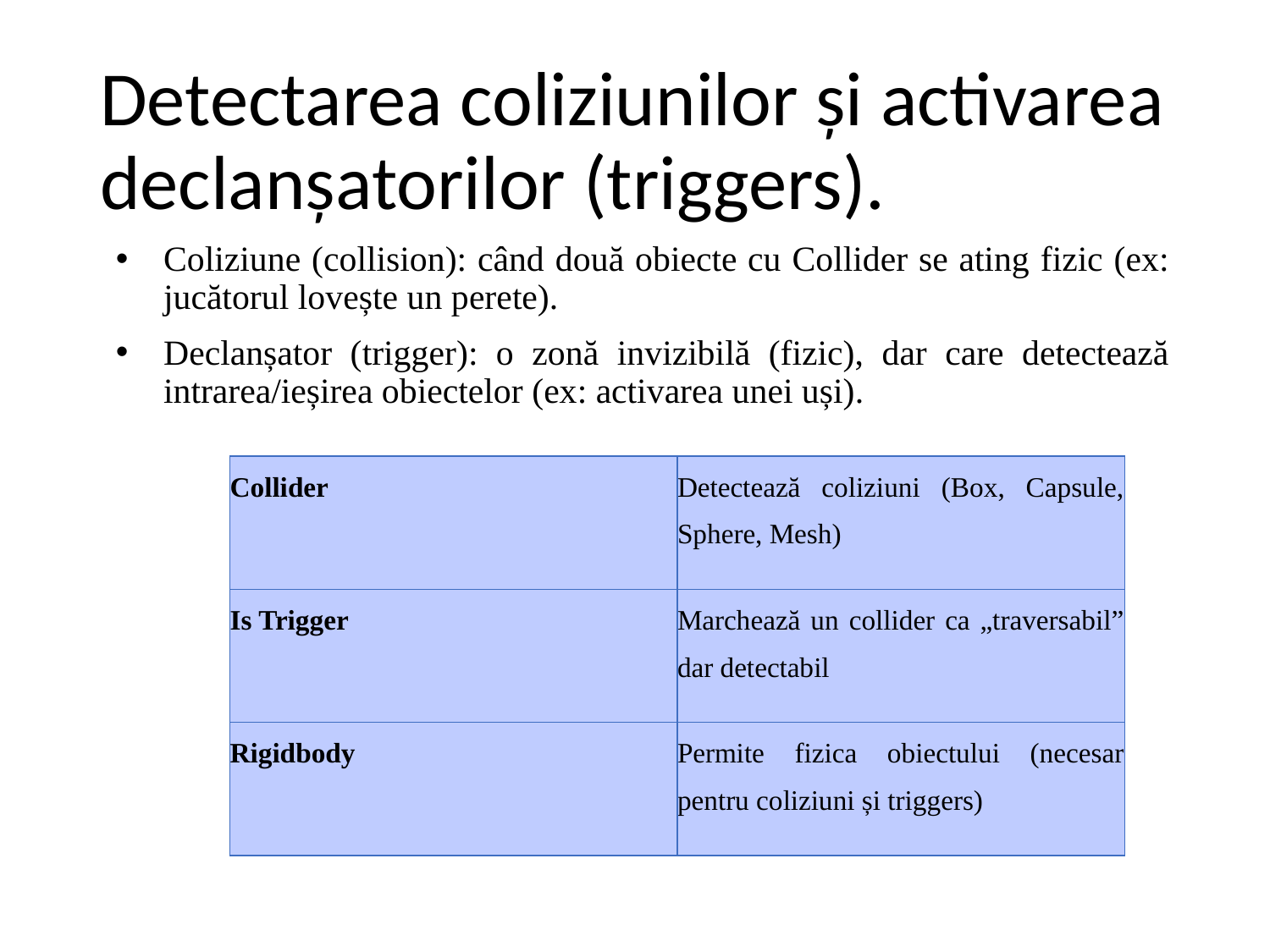

# Detectarea coliziunilor și activarea declanșatorilor (triggers).
Coliziune (collision): când două obiecte cu Collider se ating fizic (ex: jucătorul lovește un perete).
Declanșator (trigger): o zonă invizibilă (fizic), dar care detectează intrarea/ieșirea obiectelor (ex: activarea unei uși).
| Collider | Detectează coliziuni (Box, Capsule, Sphere, Mesh) |
| --- | --- |
| Is Trigger | Marchează un collider ca „traversabil” dar detectabil |
| Rigidbody | Permite fizica obiectului (necesar pentru coliziuni și triggers) |